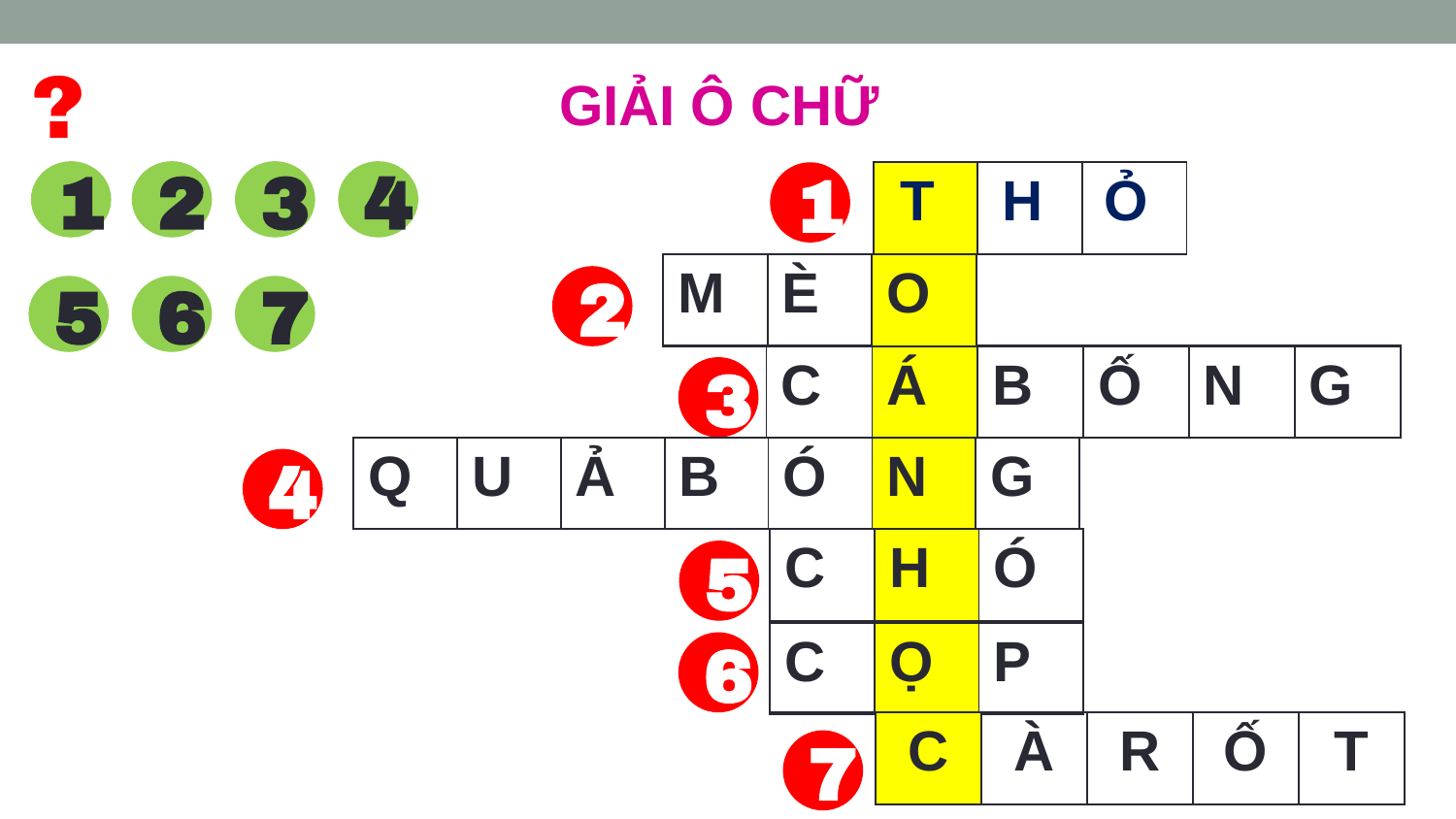

?
GIẢI Ô CHỮ
1
2
3
4
1
|  |  |  |
| --- | --- | --- |
| T | H | Ỏ |
| --- | --- | --- |
|  |  |  |
| --- | --- | --- |
| M | È | O |
| --- | --- | --- |
2
5
6
7
|  |  |  |  |  |  |
| --- | --- | --- | --- | --- | --- |
| C | Á | B | Ố | N | G |
| --- | --- | --- | --- | --- | --- |
3
|  |  |  |  |  |  |  |
| --- | --- | --- | --- | --- | --- | --- |
| Q | U | Ả | B | Ó | N | G |
| --- | --- | --- | --- | --- | --- | --- |
4
|  |  |  |
| --- | --- | --- |
| C | H | Ó |
| --- | --- | --- |
5
|  |  |  |
| --- | --- | --- |
| C | Ọ | P |
| --- | --- | --- |
6
|  |  |  |  |  |  |
| --- | --- | --- | --- | --- | --- |
|  | C | À | R | Ố | T |
| --- | --- | --- | --- | --- | --- |
7